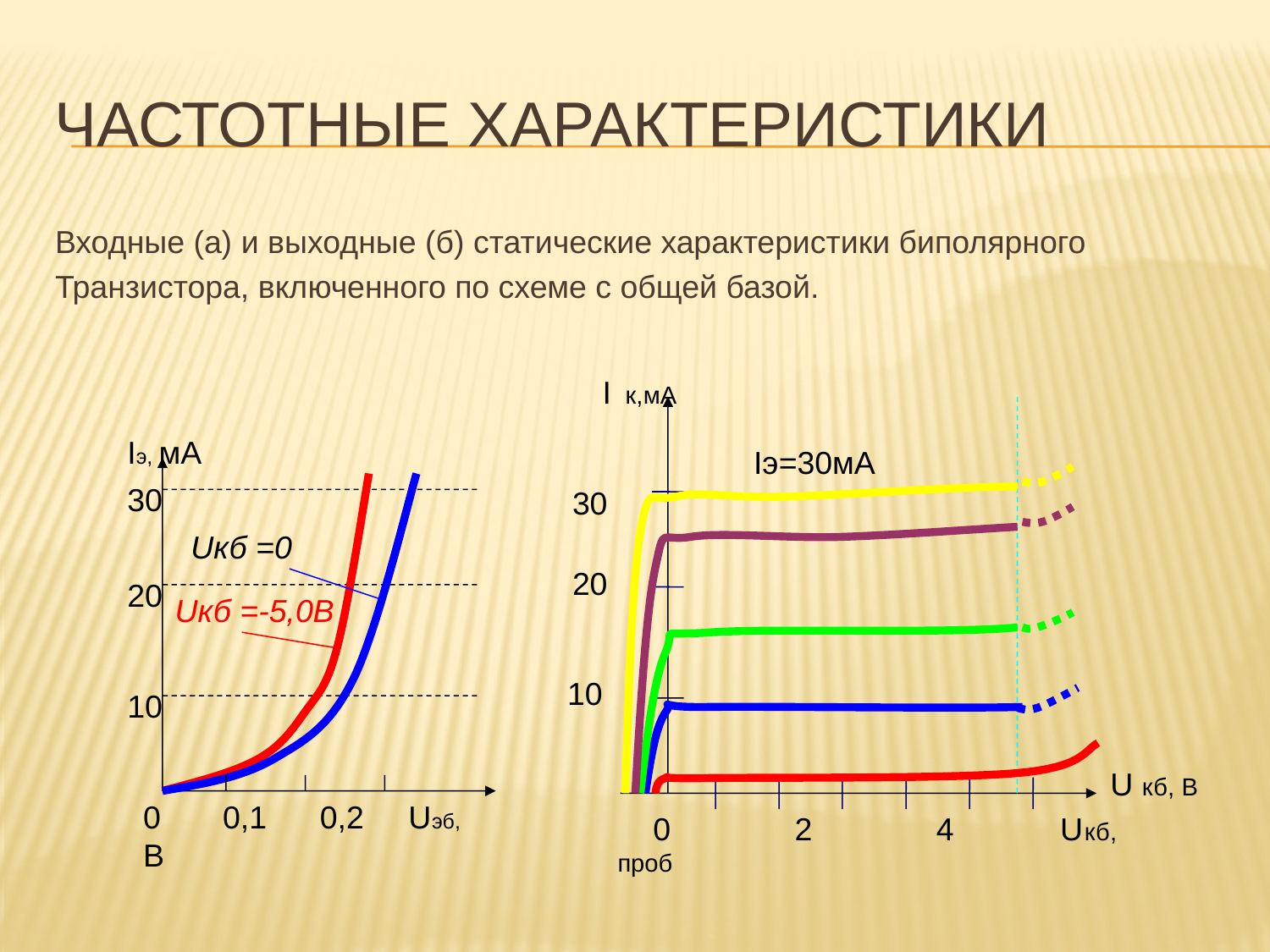

# Частотные характеристики
Входные (а) и выходные (б) статические характеристики биполярного
Транзистора, включенного по схеме с общей базой.
I  к,мА

Iэ=30мА

30

20

10

U кб, В

      0              2              4            Uкб, проб
Iэ, мА

30

Uкб =0
20

Uкб =-5,0В

10

0       0,1      0,2     Uэб, В